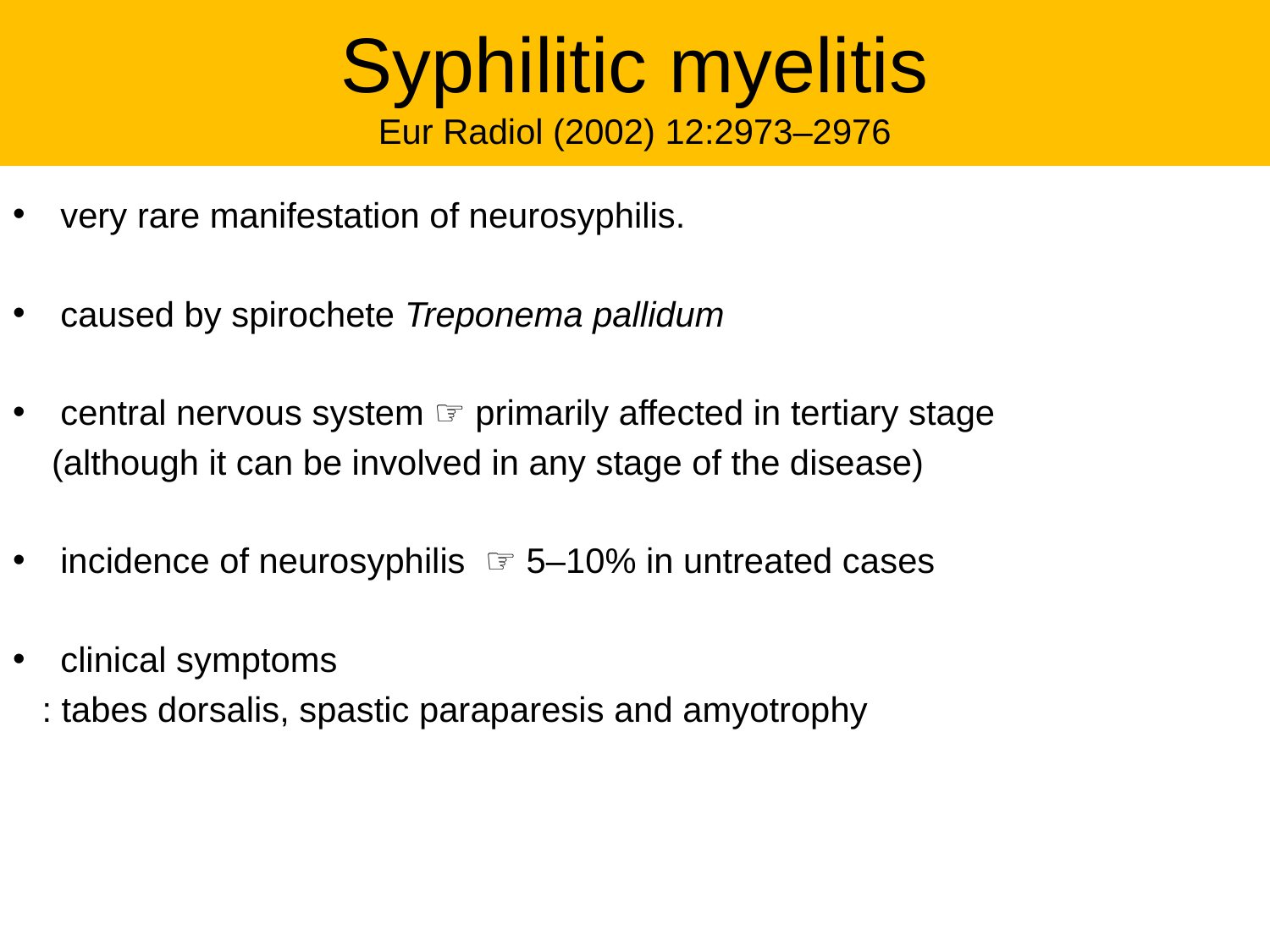

# Syphilitic myelitis Eur Radiol (2002) 12:2973–2976
very rare manifestation of neurosyphilis.

caused by spirochete Treponema pallidum

central nervous system ☞ primarily affected in tertiary stage
    (although it can be involved in any stage of the disease)

incidence of neurosyphilis  ☞ 5–10% in untreated cases

clinical symptoms
   : tabes dorsalis, spastic paraparesis and amyotrophy